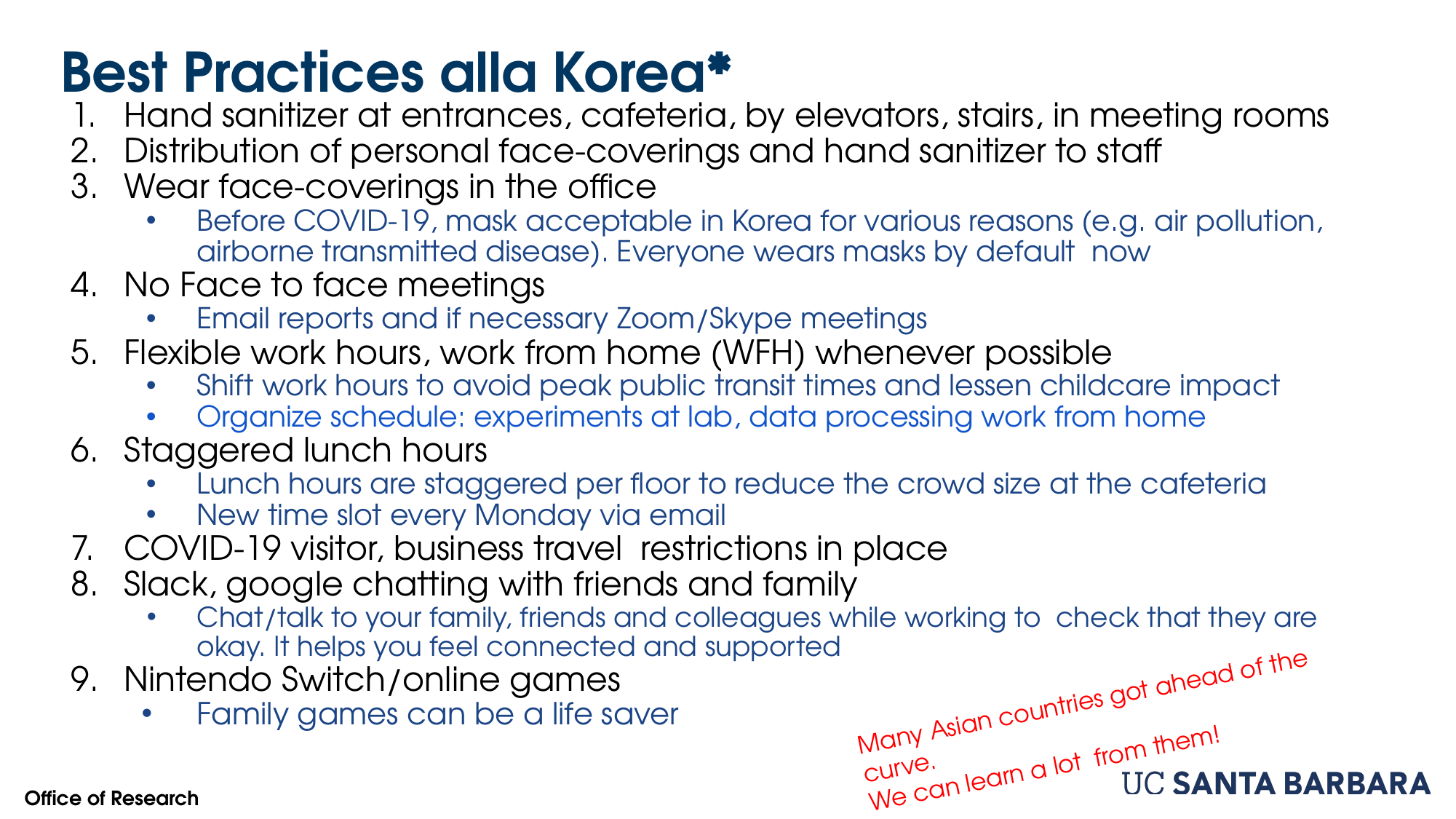

# Best Practices alla Korea*
Hand sanitizer at entrances, cafeteria, by elevators, stairs, in meeting rooms
Distribution of personal face-coverings and hand sanitizer to staff
Wear face-coverings in the office
Before COVID-19, mask acceptable in Korea for various reasons (e.g. air pollution, airborne transmitted disease). Everyone wears masks by default  now
No Face to face meetings
Email reports and if necessary Zoom/Skype meetings
Flexible work hours, work from home (WFH) whenever possible
Shift work hours to avoid peak public transit times and lessen childcare impact
Organize schedule: experiments at lab, data processing work from home
Staggered lunch hours
Lunch hours are staggered per floor to reduce the crowd size at the cafeteria
New time slot every Monday via email
COVID-19 visitor, business travel  restrictions in place
Slack, google chatting with friends and family
Chat/talk to your family, friends and colleagues while working to  check that they are okay. It helps you feel connected and supported
Nintendo Switch/online games
Family games can be a life saver
Many Asian countries got ahead of the curve.
We can learn a lot  from them!